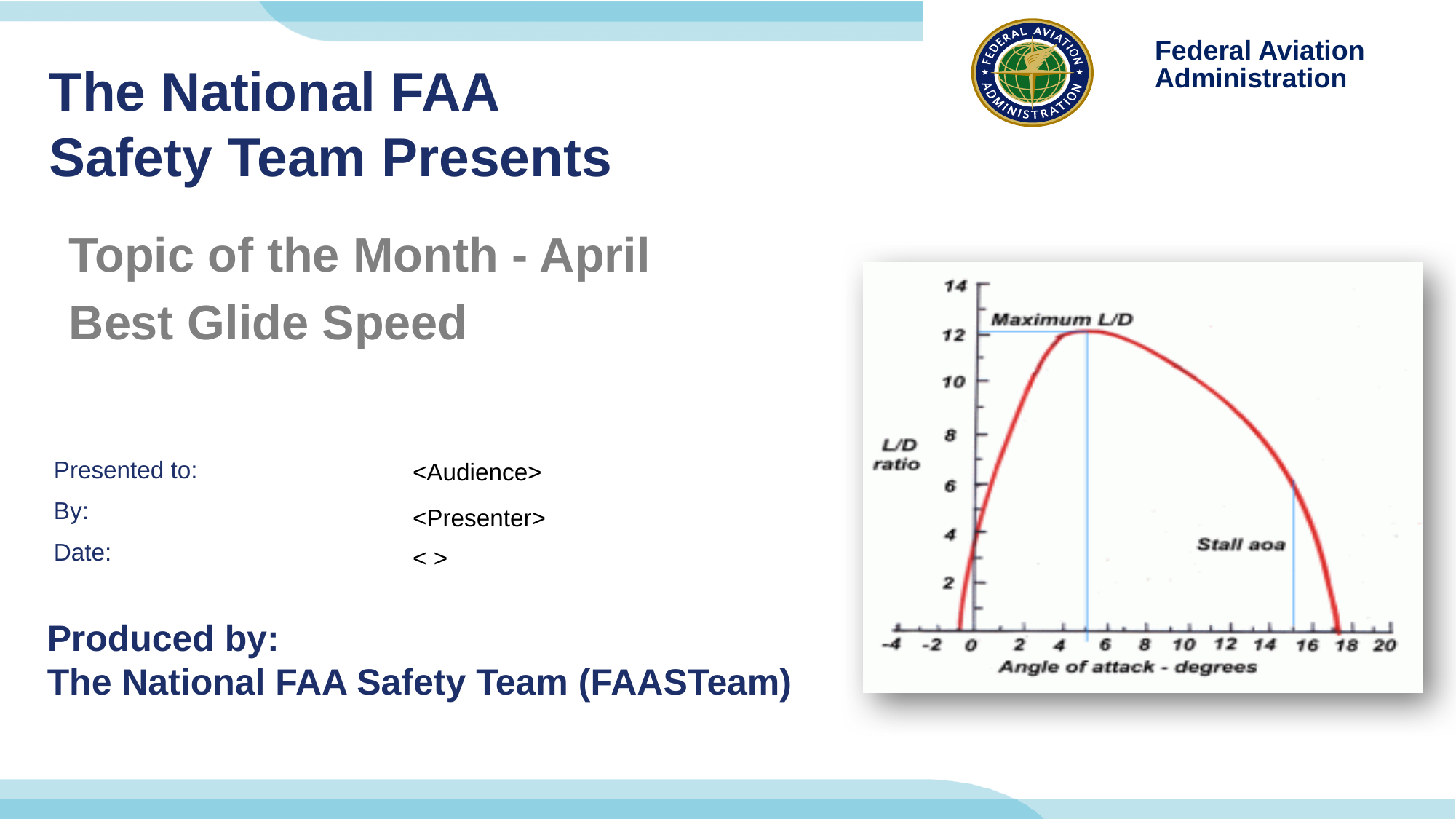

# The National FAA Safety Team Presents
Topic of the Month - April
Best Glide Speed
<Audience>
<Presenter>
< >